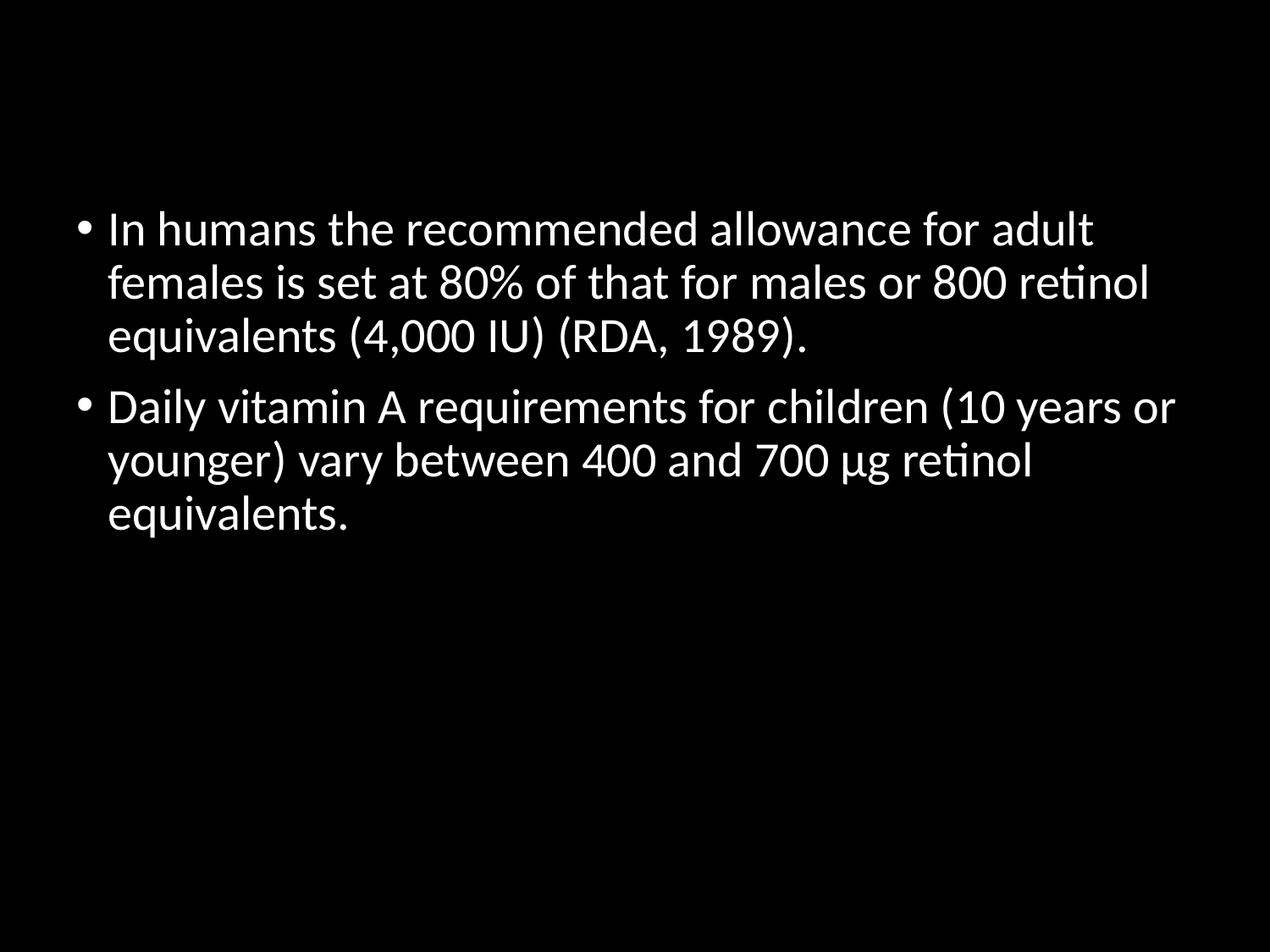

In humans the recommended allowance for adult females is set at 80% of that for males or 800 retinol equivalents (4,000 IU) (RDA, 1989).
Daily vitamin A requirements for children (10 years or younger) vary between 400 and 700 μg retinol equivalents.